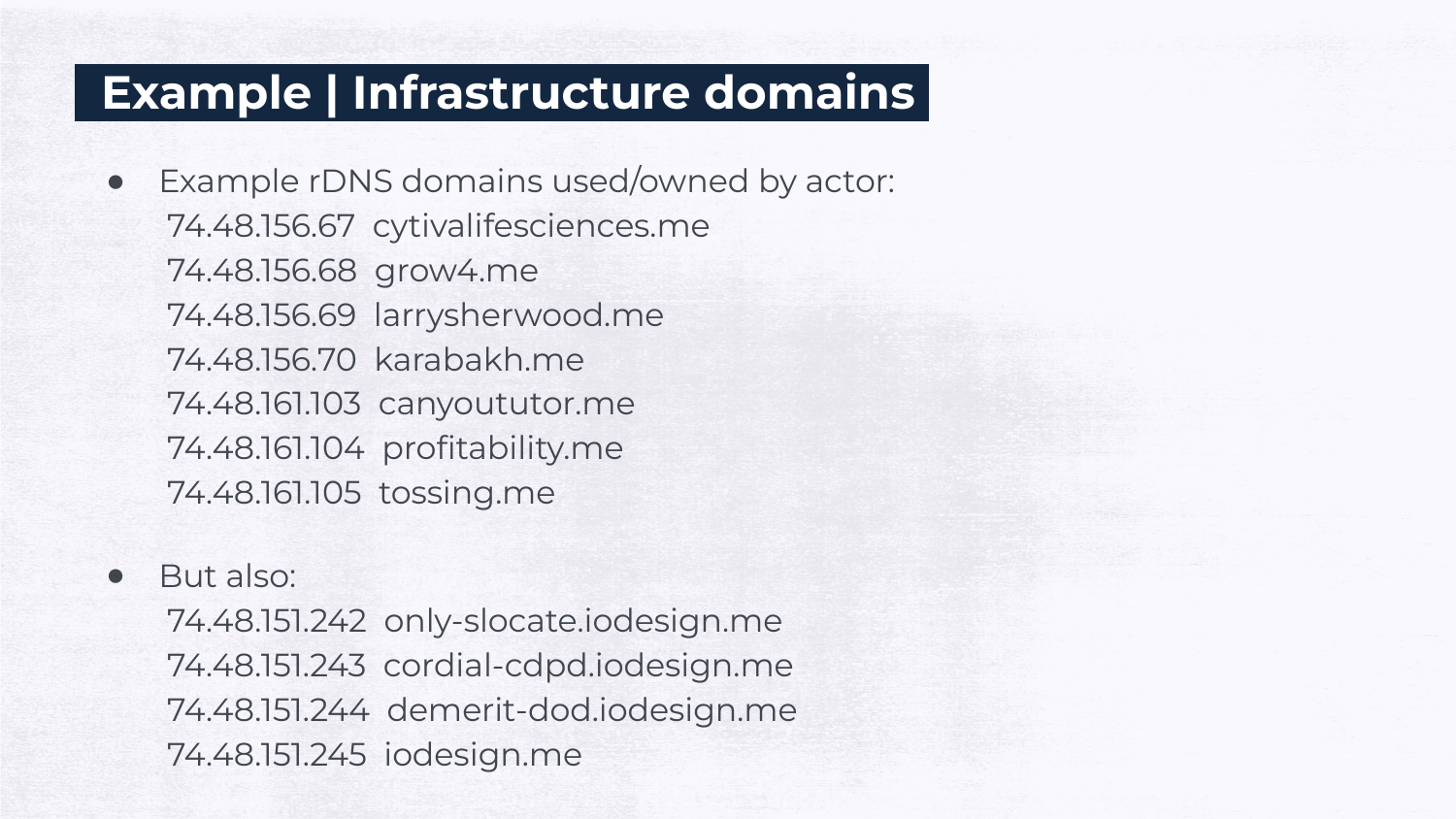

# Example | Infrastructure domains
Example rDNS domains used/owned by actor:
 74.48.156.67  cytivalifesciences.me
 74.48.156.68  grow4.me
 74.48.156.69  larrysherwood.me
 74.48.156.70  karabakh.me
 74.48.161.103  canyoututor.me
 74.48.161.104  profitability.me
 74.48.161.105  tossing.me
But also:
 74.48.151.242  only-slocate.iodesign.me
 74.48.151.243  cordial-cdpd.iodesign.me
 74.48.151.244  demerit-dod.iodesign.me
 74.48.151.245  iodesign.me